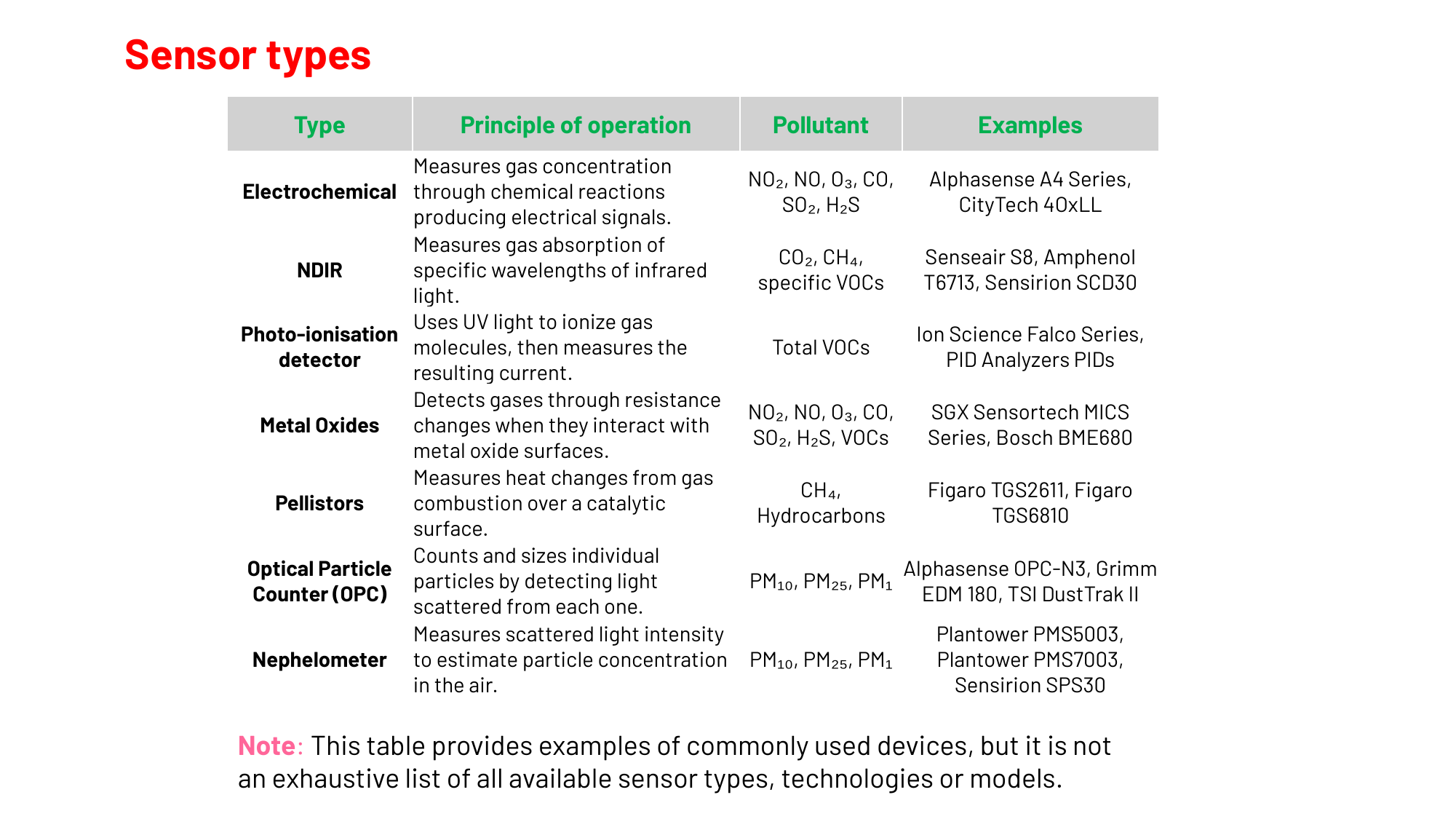

Sensor types
| Type | Principle of operation | Pollutant | Examples |
| --- | --- | --- | --- |
| Electrochemical | Measures gas concentration through chemical reactions producing electrical signals. | NO₂, NO, O₃, CO, SO₂, H₂S | Alphasense A4 Series, CityTech 4OxLL |
| NDIR | Measures gas absorption of specific wavelengths of infrared light. | CO₂, CH₄, specific VOCs | Senseair S8, Amphenol T6713, Sensirion SCD30 |
| Photo-ionisation detector | Uses UV light to ionize gas molecules, then measures the resulting current. | Total VOCs | Ion Science Falco Series, PID Analyzers PIDs |
| Metal Oxides | Detects gases through resistance changes when they interact with metal oxide surfaces. | NO₂, NO, O₃, CO, SO₂, H₂S, VOCs | SGX Sensortech MICS Series, Bosch BME680 |
| Pellistors | Measures heat changes from gas combustion over a catalytic surface. | CH₄, Hydrocarbons | Figaro TGS2611, Figaro TGS6810 |
| Optical Particle Counter (OPC) | Counts and sizes individual particles by detecting light scattered from each one. | PM₁₀, PM₂₅, PM₁ | Alphasense OPC-N3, Grimm EDM 180, TSI DustTrak II |
| Nephelometer | Measures scattered light intensity to estimate particle concentration in the air. | PM₁₀, PM₂₅, PM₁ | Plantower PMS5003, Plantower PMS7003, Sensirion SPS30 |
Note: This table provides examples of commonly used devices, but it is not an exhaustive list of all available sensor types, technologies or models.